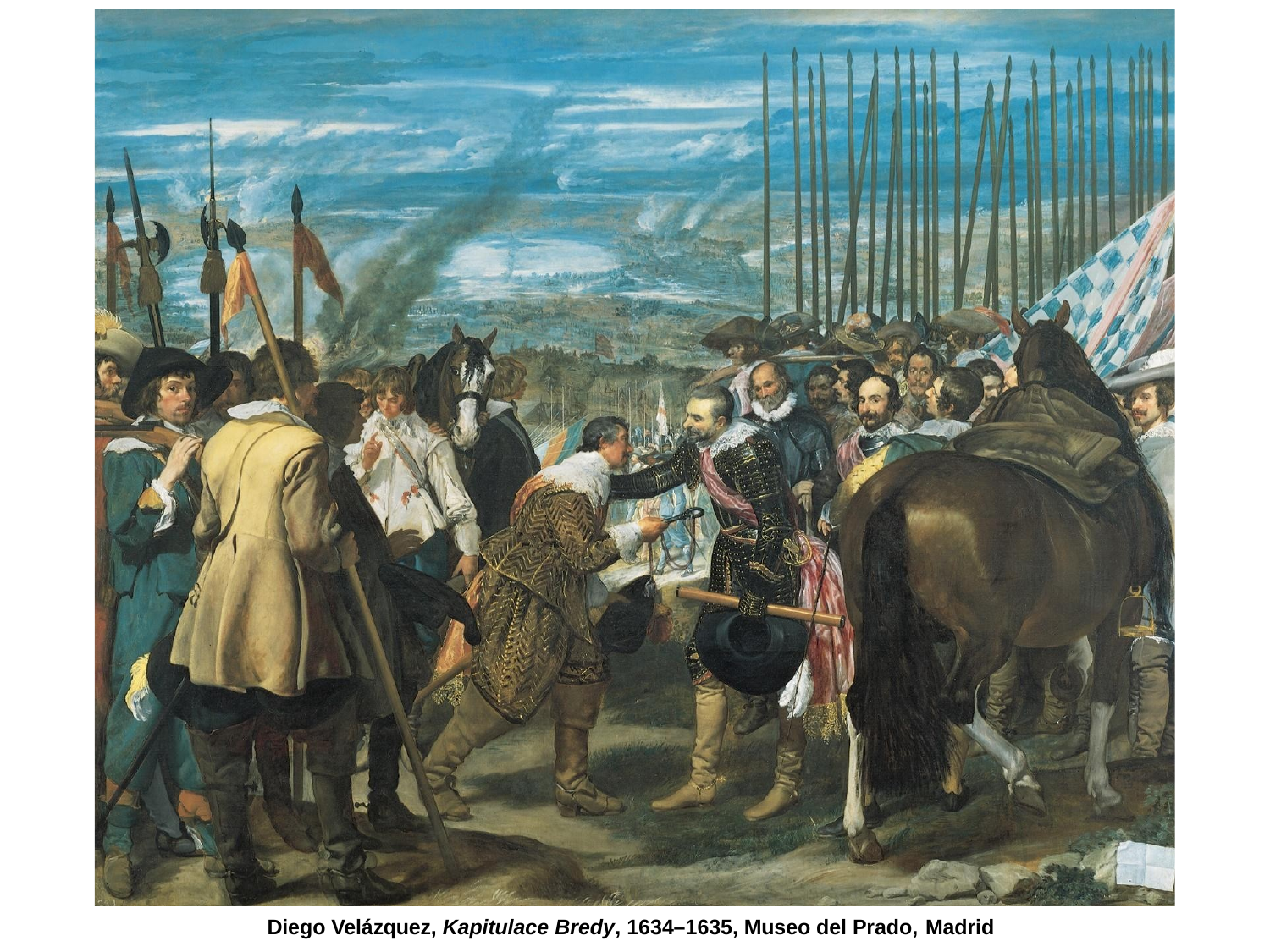

Diego Velázquez, Kapitulace Bredy, 1634–1635, Museo del Prado, Madrid